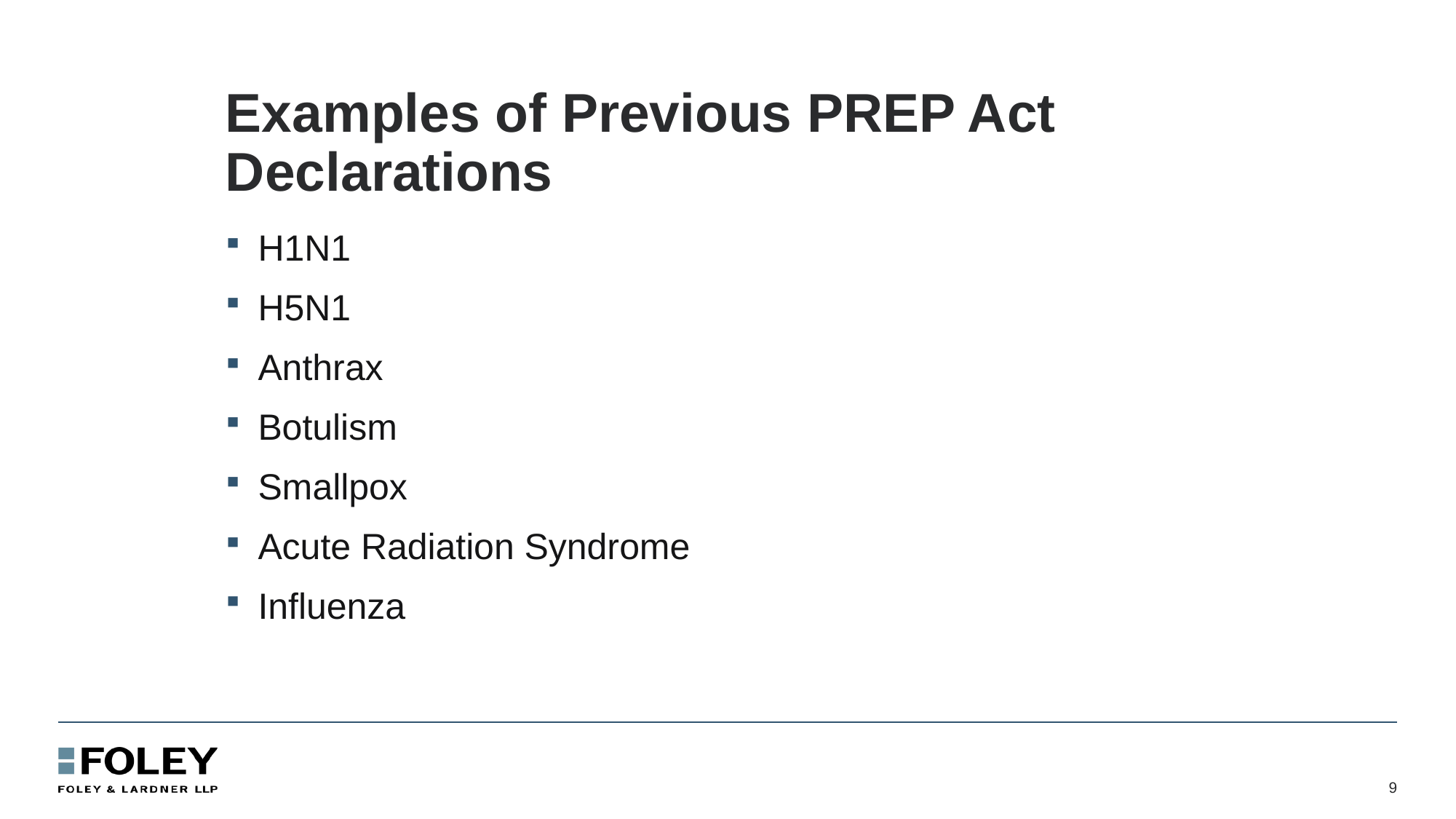

# Examples of Previous PREP Act Declarations
H1N1
H5N1
Anthrax
Botulism
Smallpox
Acute Radiation Syndrome
Influenza
9